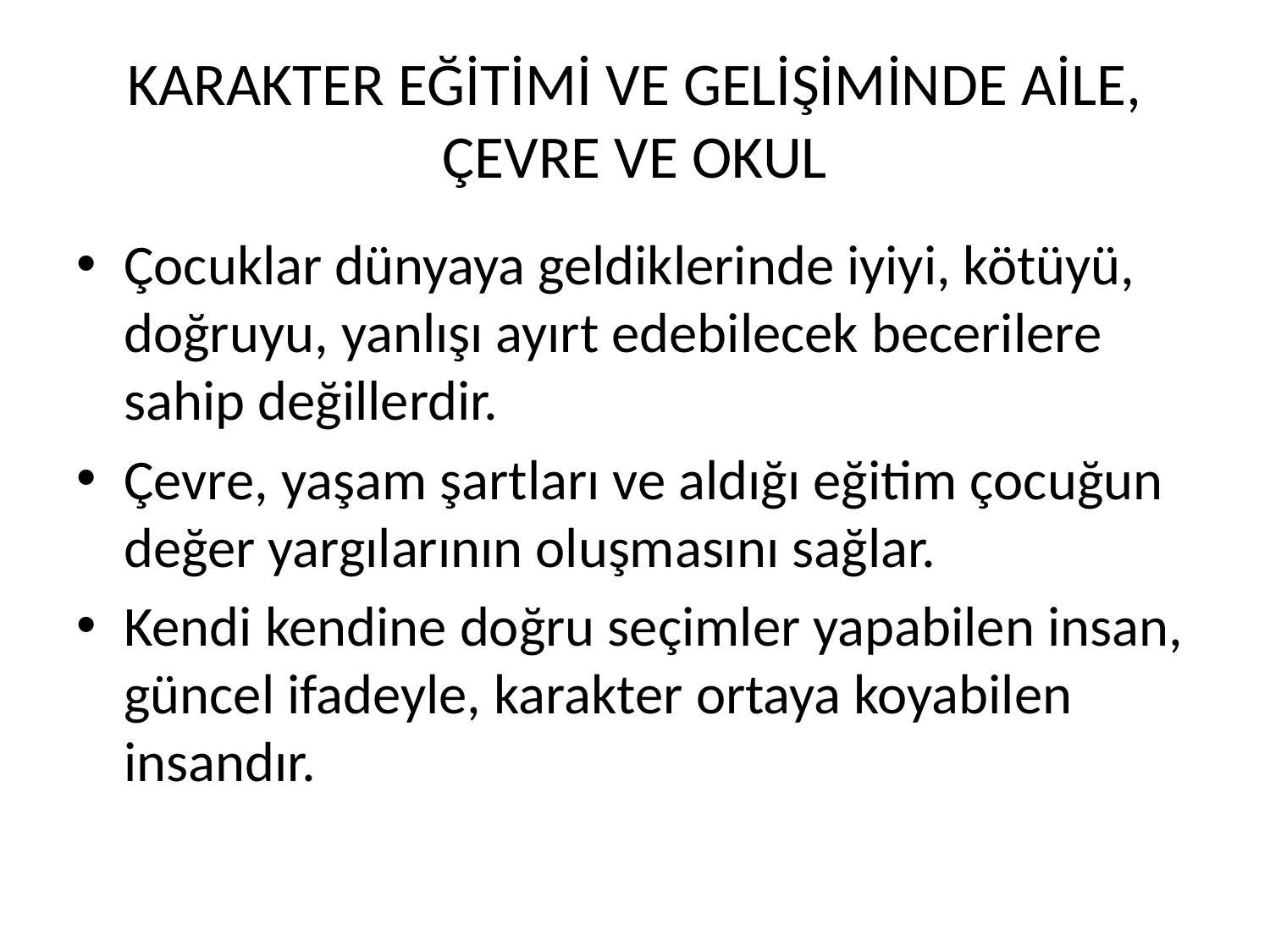

# KARAKTER EĞİTİMİ VE GELİŞİMİNDE AİLE, ÇEVRE VE OKUL
Çocuklar dünyaya geldiklerinde iyiyi, kötüyü, doğruyu, yanlışı ayırt edebilecek becerilere sahip değillerdir.
Çevre, yaşam şartları ve aldığı eğitim çocuğun değer yargılarının oluşmasını sağlar.
Kendi kendine doğru seçimler yapabilen insan, güncel ifadeyle, karakter ortaya koyabilen insandır.